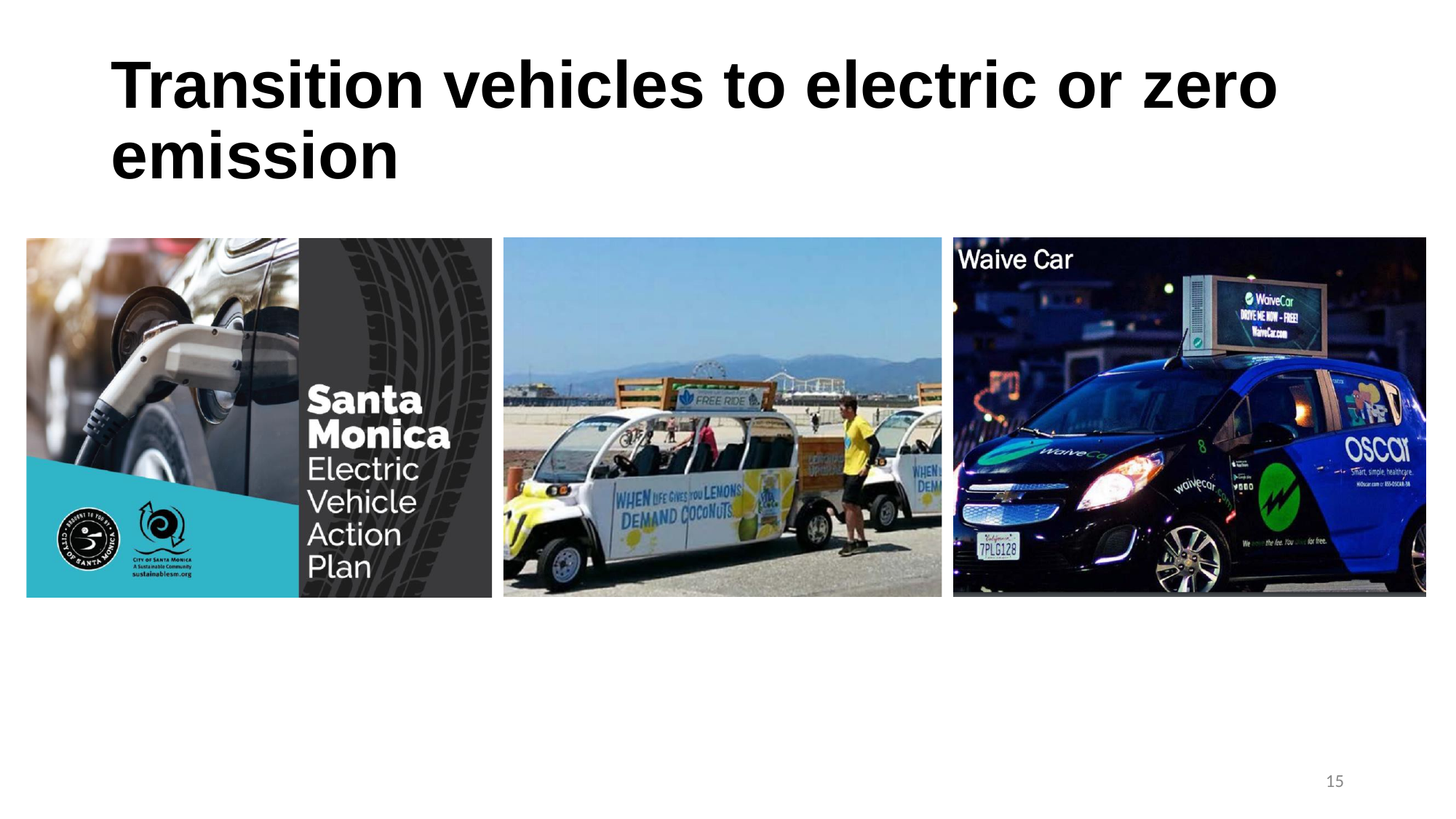

# Transition vehicles to electric or zero  emission

15